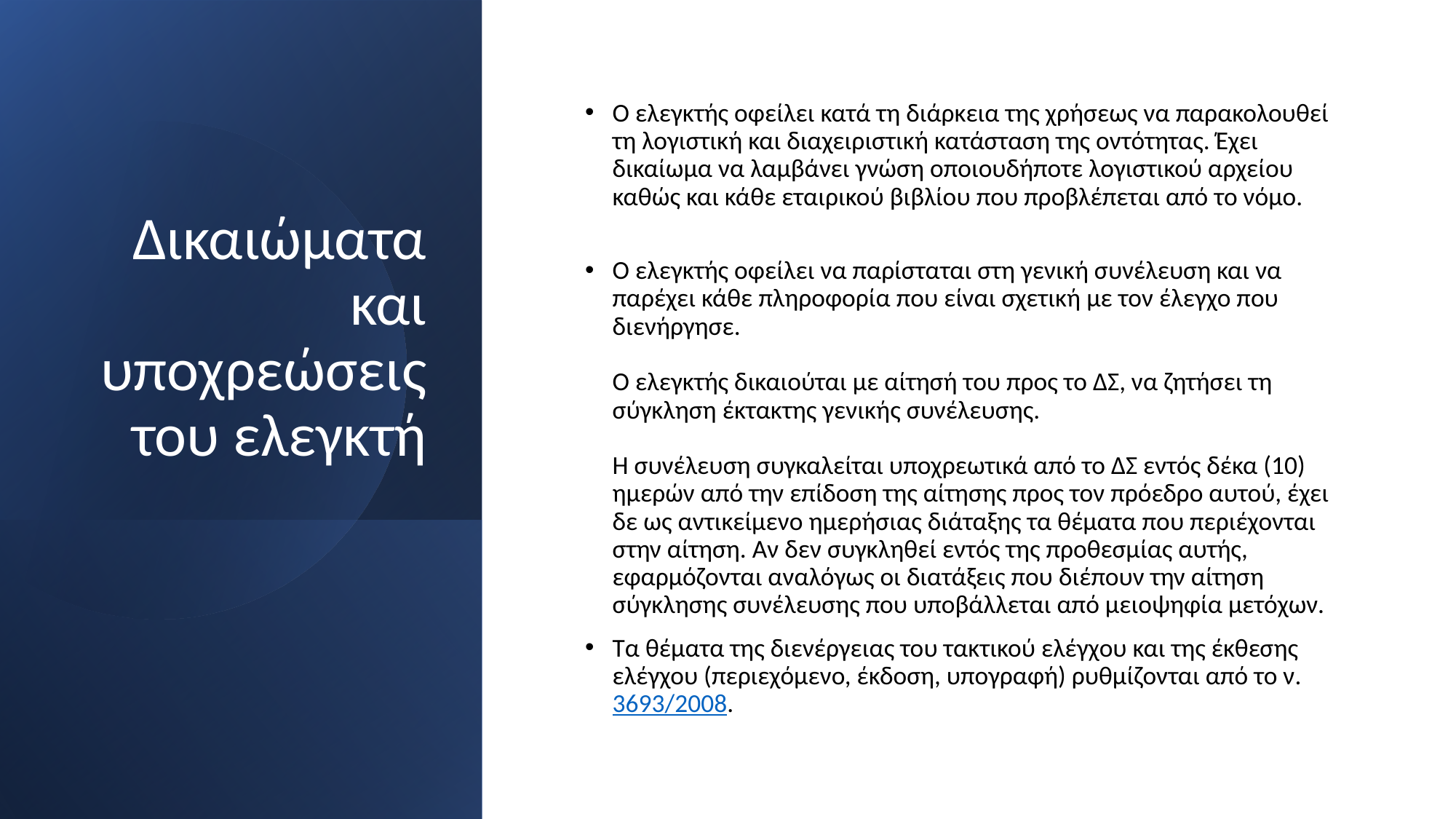

# Δικαιώματα και υποχρεώσεις του ελεγκτή
Ο ελεγκτής οφείλει κατά τη διάρκεια της χρήσεως να παρακολουθεί τη λογιστική και διαχειριστική κατάσταση της οντότητας. Έχει δικαίωμα να λαμβάνει γνώση οποιουδήποτε λογιστικού αρχείου καθώς και κάθε εταιρικού βιβλίου που προβλέπεται από το νόμο.
Ο ελεγκτής οφείλει να παρίσταται στη γενική συνέλευση και να παρέχει κάθε πληροφορία που είναι σχετική με τον έλεγχο που διενήργησε.
Ο ελεγκτής δικαιούται με αίτησή του προς το ΔΣ, να ζητήσει τη σύγκληση έκτακτης γενικής συνέλευσης.
Η συνέλευση συγκαλείται υποχρεωτικά από το ΔΣ εντός δέκα (10) ημερών από την επίδοση της αίτησης προς τον πρόεδρο αυτού, έχει δε ως αντικείμενο ημερήσιας διάταξης τα θέματα που περιέχονται στην αίτηση. Αν δεν συγκληθεί εντός της προθεσμίας αυτής, εφαρμόζονται αναλόγως οι διατάξεις που διέπουν την αίτηση σύγκλησης συνέλευσης που υποβάλλεται από μειοψηφία μετόχων.
Τα θέματα της διενέργειας του τακτικού ελέγχου και της έκθεσης ελέγχου (περιεχόμενο, έκδοση, υπογραφή) ρυθμίζονται από το ν. 3693/2008.